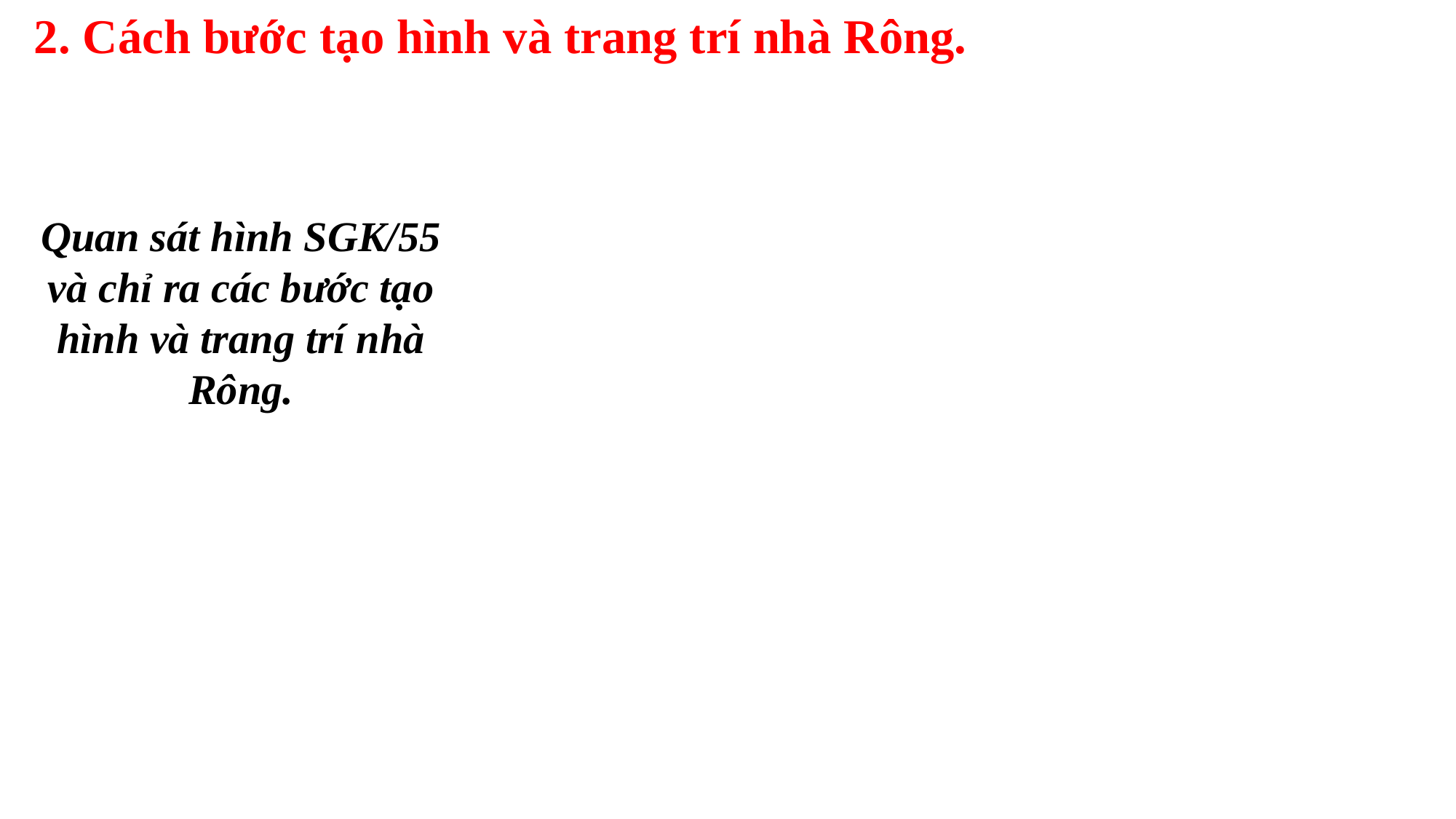

2. Cách bước tạo hình và trang trí nhà Rông.
Quan sát hình SGK/55
và chỉ ra các bước tạo hình và trang trí nhà Rông.